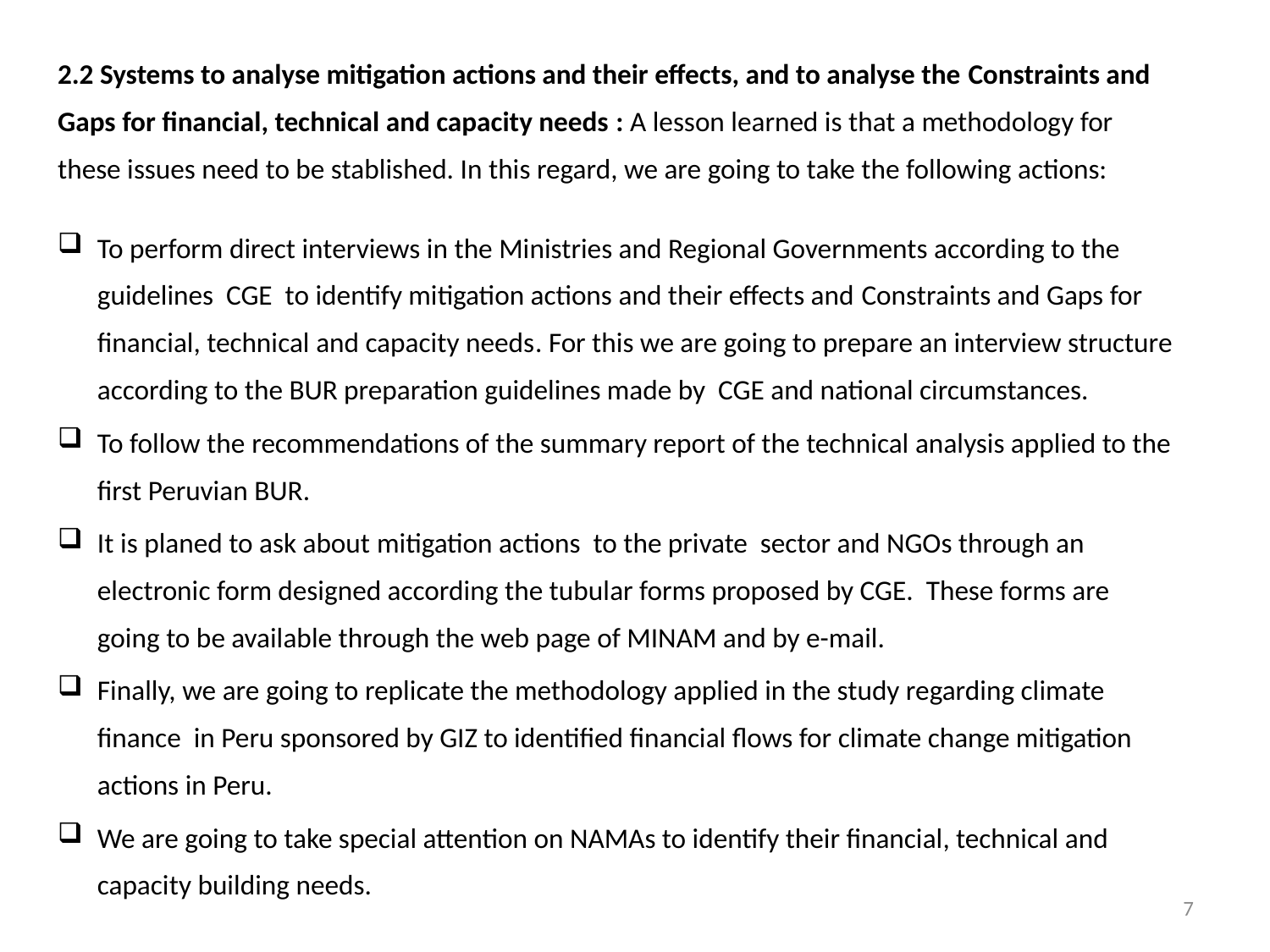

2.2 Systems to analyse mitigation actions and their effects, and to analyse the Constraints and Gaps for financial, technical and capacity needs : A lesson learned is that a methodology for these issues need to be stablished. In this regard, we are going to take the following actions:

To perform direct interviews in the Ministries and Regional Governments according to the guidelines  CGE  to identify mitigation actions and their effects and Constraints and Gaps for financial, technical and capacity needs. For this we are going to prepare an interview structure according to the BUR preparation guidelines made by  CGE and national circumstances.
To follow the recommendations of the summary report of the technical analysis applied to the first Peruvian BUR.
It is planed to ask about mitigation actions  to the private  sector and NGOs through an electronic form designed according the tubular forms proposed by CGE.  These forms are going to be available through the web page of MINAM and by e-mail.
Finally, we are going to replicate the methodology applied in the study regarding climate finance  in Peru sponsored by GIZ to identified financial flows for climate change mitigation actions in Peru.
We are going to take special attention on NAMAs to identify their financial, technical and capacity building needs.

7